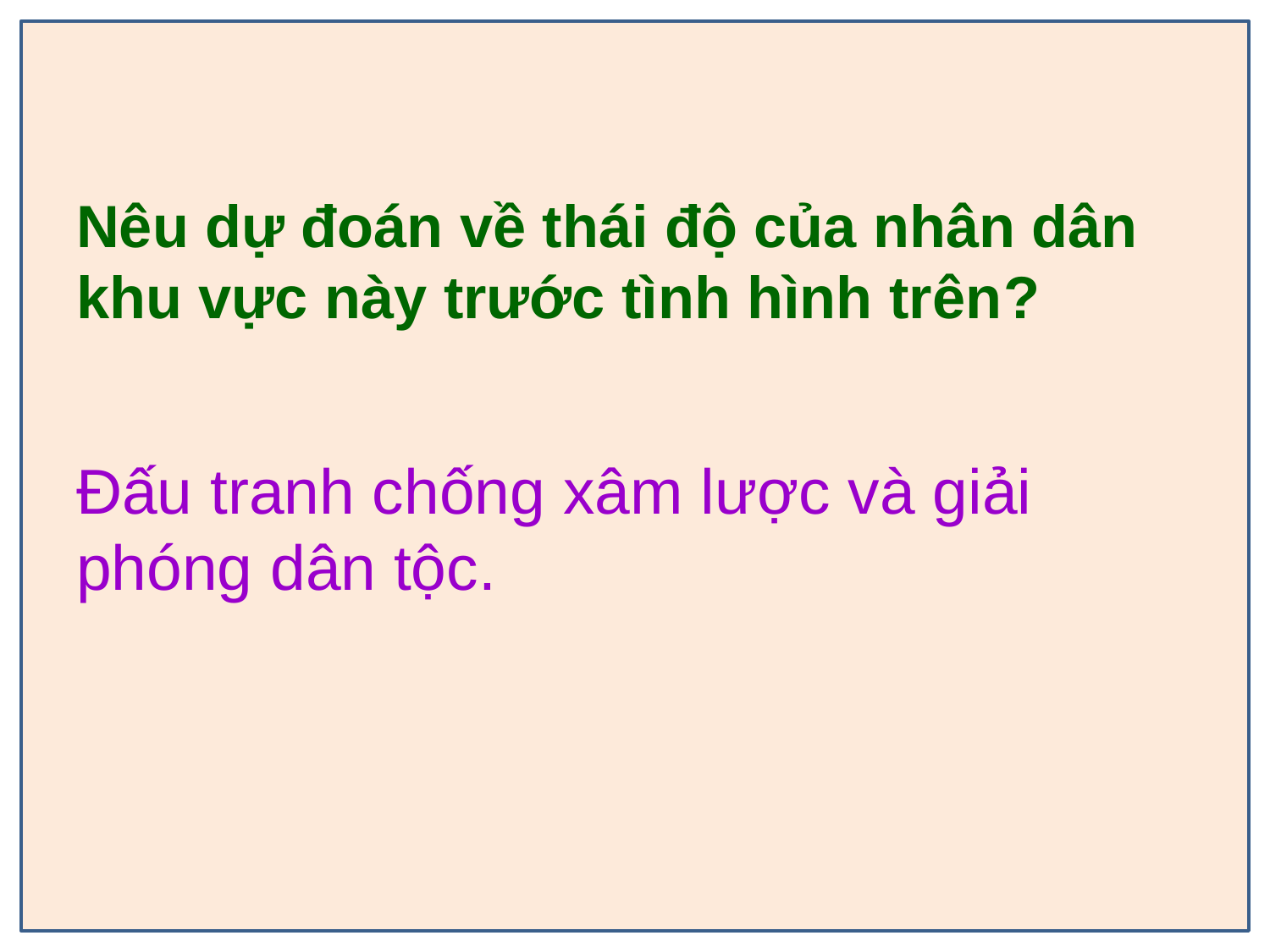

# Nêu dự đoán về thái độ của nhân dân khu vực này trước tình hình trên?
Đấu tranh chống xâm lược và giải phóng dân tộc.